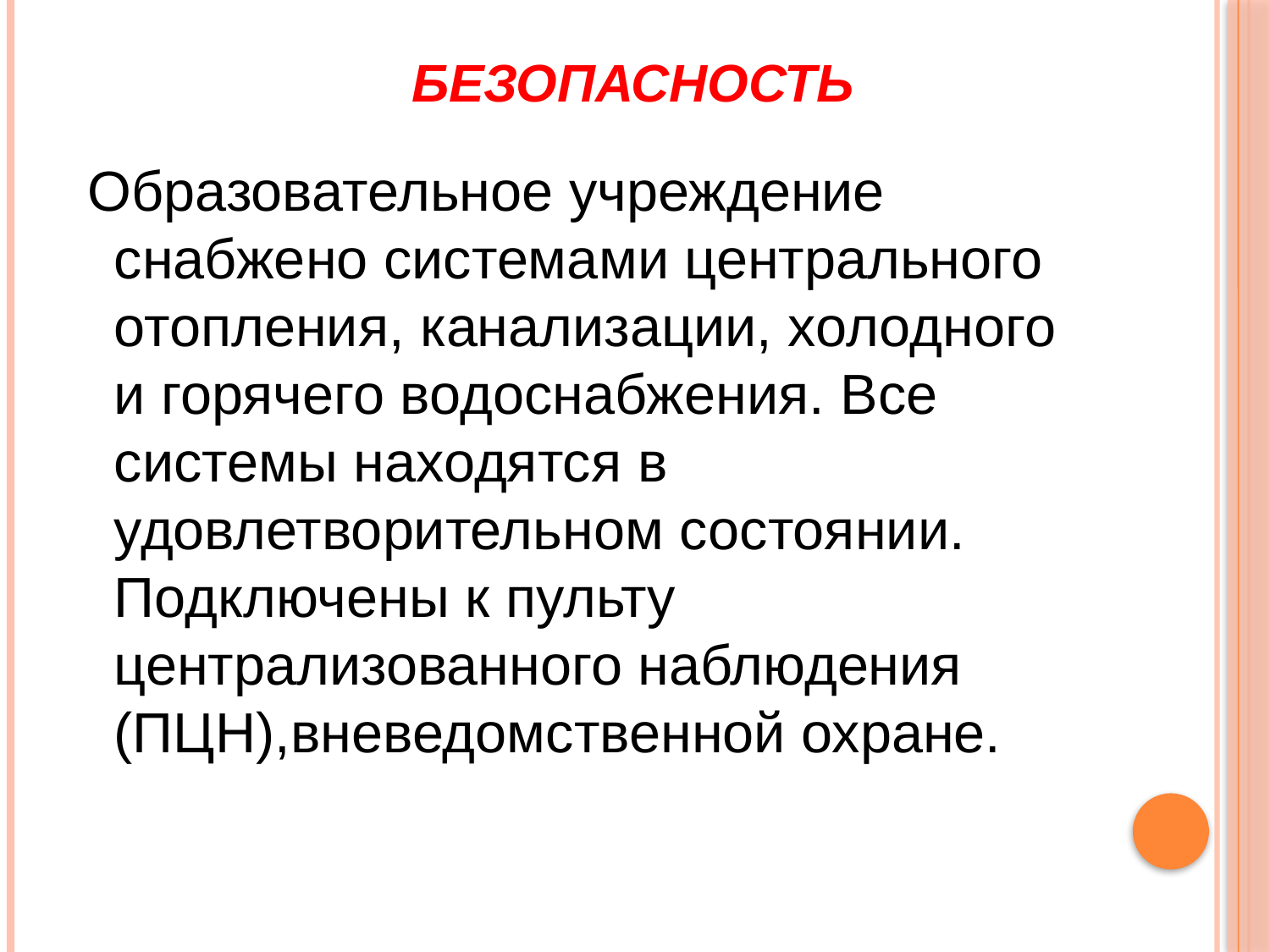

# Безопасность
 Образовательное учреждение снабжено системами центрального отопления, канализации, холодного и горячего водоснабжения. Все системы находятся в удовлетворительном состоянии. Подключены к пульту централизованного наблюдения (ПЦН),вневедомственной охране.